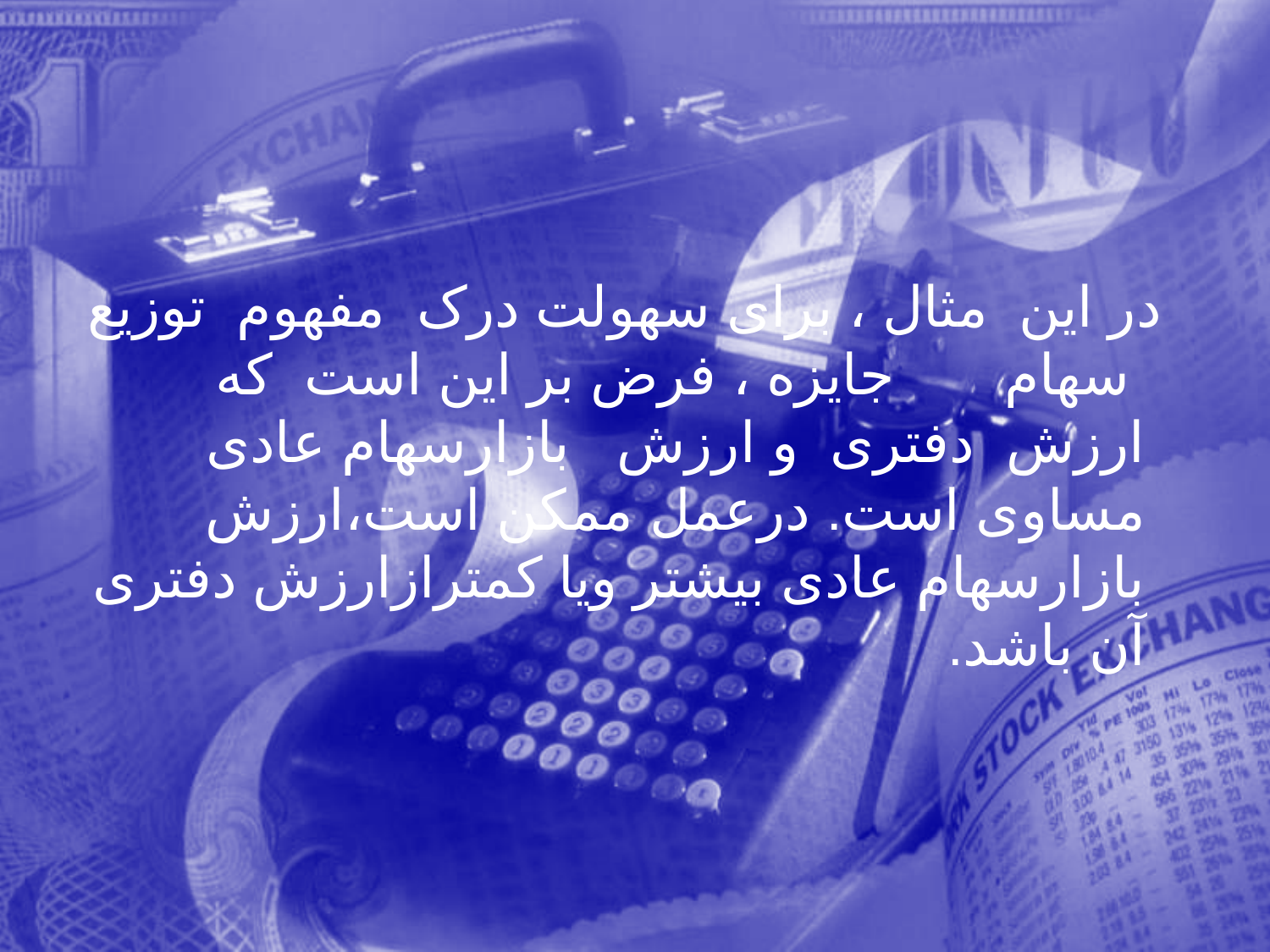

در اين  مثال ، برای سهولت درک  مفهوم  توزيع  سهام       جايزه ، فرض بر اين است  که  ارزش  دفتری  و ارزش   بازارسهام عادی مساوی است. درعمل ممکن است،ارزش   بازارسهام عادی بيشتر ويا کمترازارزش دفتری آن باشد.
329